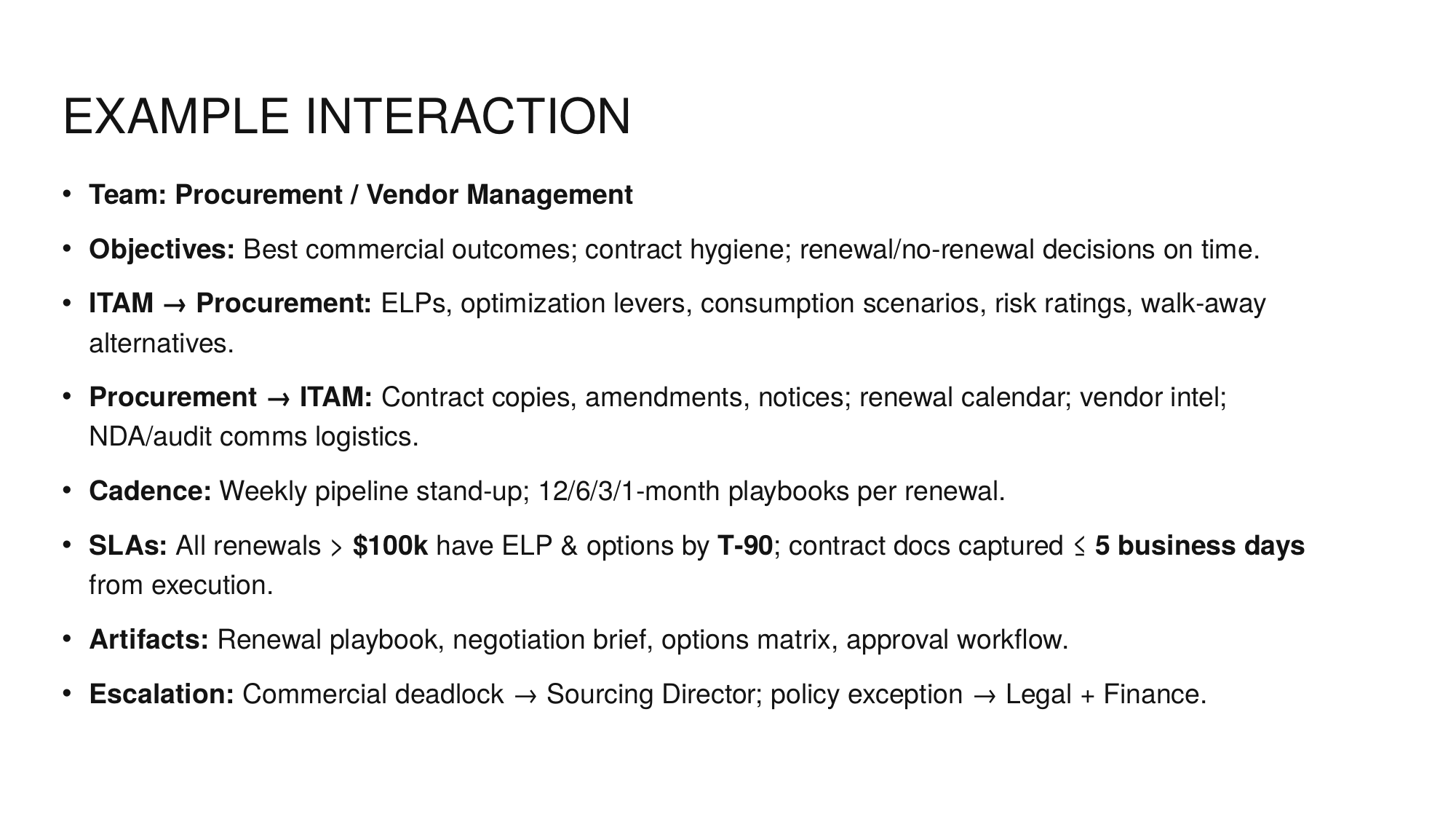

# example interaction
Team: Procurement / Vendor Management
Objectives: Best commercial outcomes; contract hygiene; renewal/no‑renewal decisions on time.
ITAM → Procurement: ELPs, optimization levers, consumption scenarios, risk ratings, walk‑away alternatives.
Procurement → ITAM: Contract copies, amendments, notices; renewal calendar; vendor intel; NDA/audit comms logistics.
Cadence: Weekly pipeline stand‑up; 12/6/3/1‑month playbooks per renewal.
SLAs: All renewals > $100k have ELP & options by T‑90; contract docs captured ≤ 5 business days from execution.
Artifacts: Renewal playbook, negotiation brief, options matrix, approval workflow.
Escalation: Commercial deadlock → Sourcing Director; policy exception → Legal + Finance.